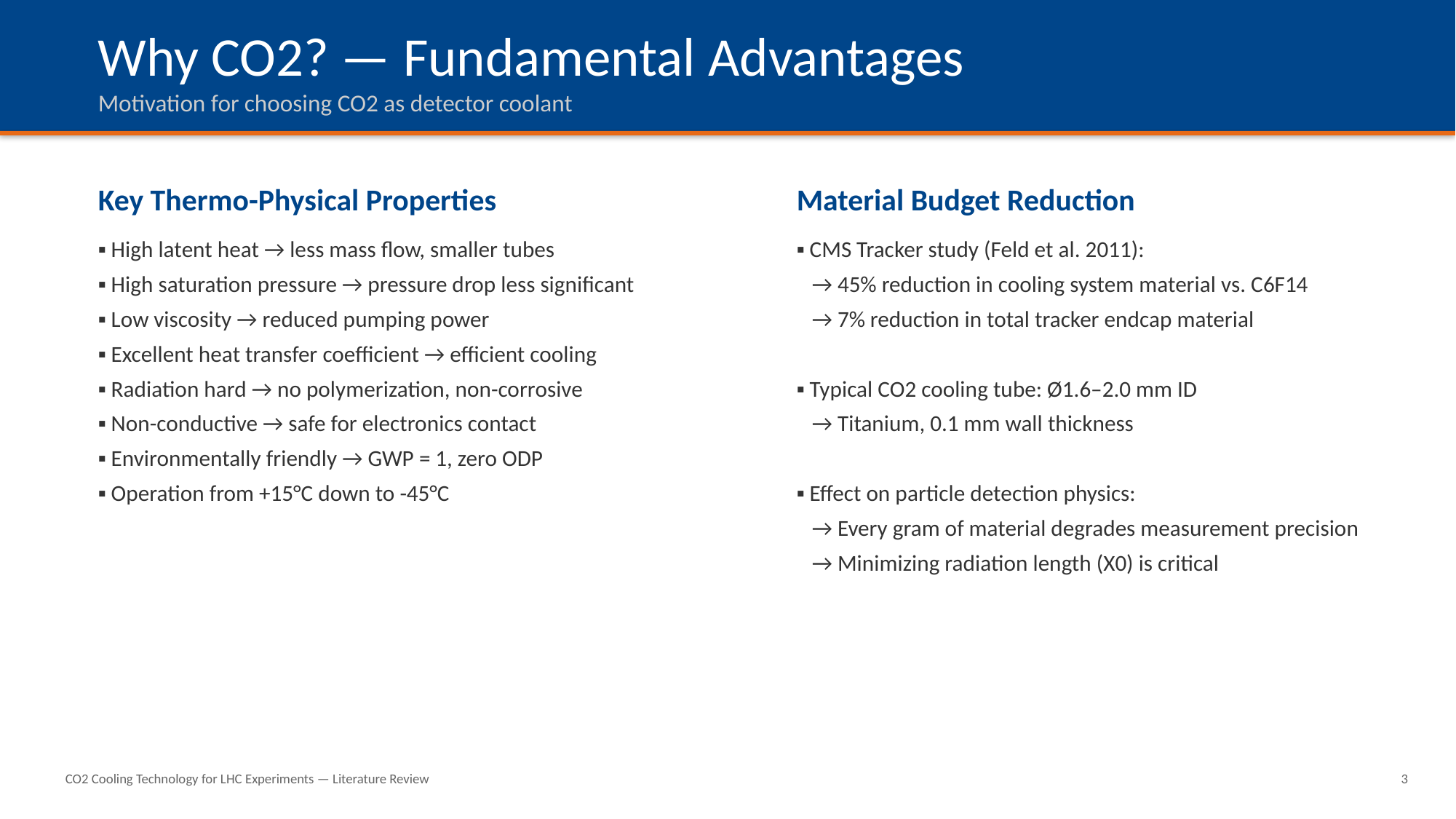

Why CO2? — Fundamental Advantages
Motivation for choosing CO2 as detector coolant

Key Thermo-Physical Properties
Material Budget Reduction
▪ High latent heat → less mass flow, smaller tubes
▪ High saturation pressure → pressure drop less significant
▪ Low viscosity → reduced pumping power
▪ Excellent heat transfer coefficient → efficient cooling
▪ Radiation hard → no polymerization, non-corrosive
▪ Non-conductive → safe for electronics contact
▪ Environmentally friendly → GWP = 1, zero ODP
▪ Operation from +15°C down to -45°C
▪ CMS Tracker study (Feld et al. 2011):
   → 45% reduction in cooling system material vs. C6F14
   → 7% reduction in total tracker endcap material

▪ Typical CO2 cooling tube: Ø1.6–2.0 mm ID
   → Titanium, 0.1 mm wall thickness

▪ Effect on particle detection physics:
   → Every gram of material degrades measurement precision
   → Minimizing radiation length (X0) is critical
CO2 Cooling Technology for LHC Experiments — Literature Review
3